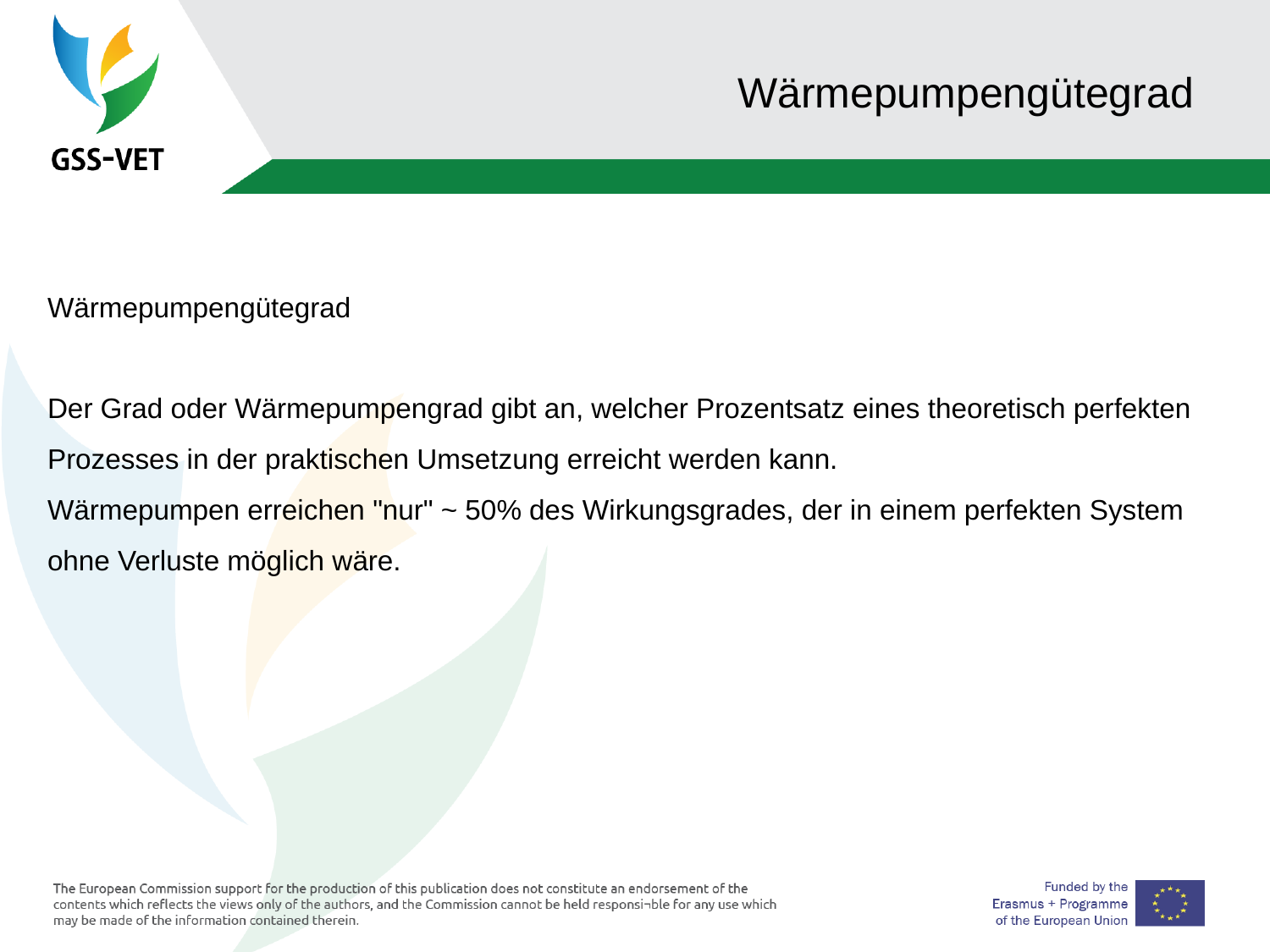

# Wärmepumpengütegrad
Wärmepumpengütegrad

Der Grad oder Wärmepumpengrad gibt an, welcher Prozentsatz eines theoretisch perfekten Prozesses in der praktischen Umsetzung erreicht werden kann.
Wärmepumpen erreichen "nur" ~ 50% des Wirkungsgrades, der in einem perfekten System ohne Verluste möglich wäre.